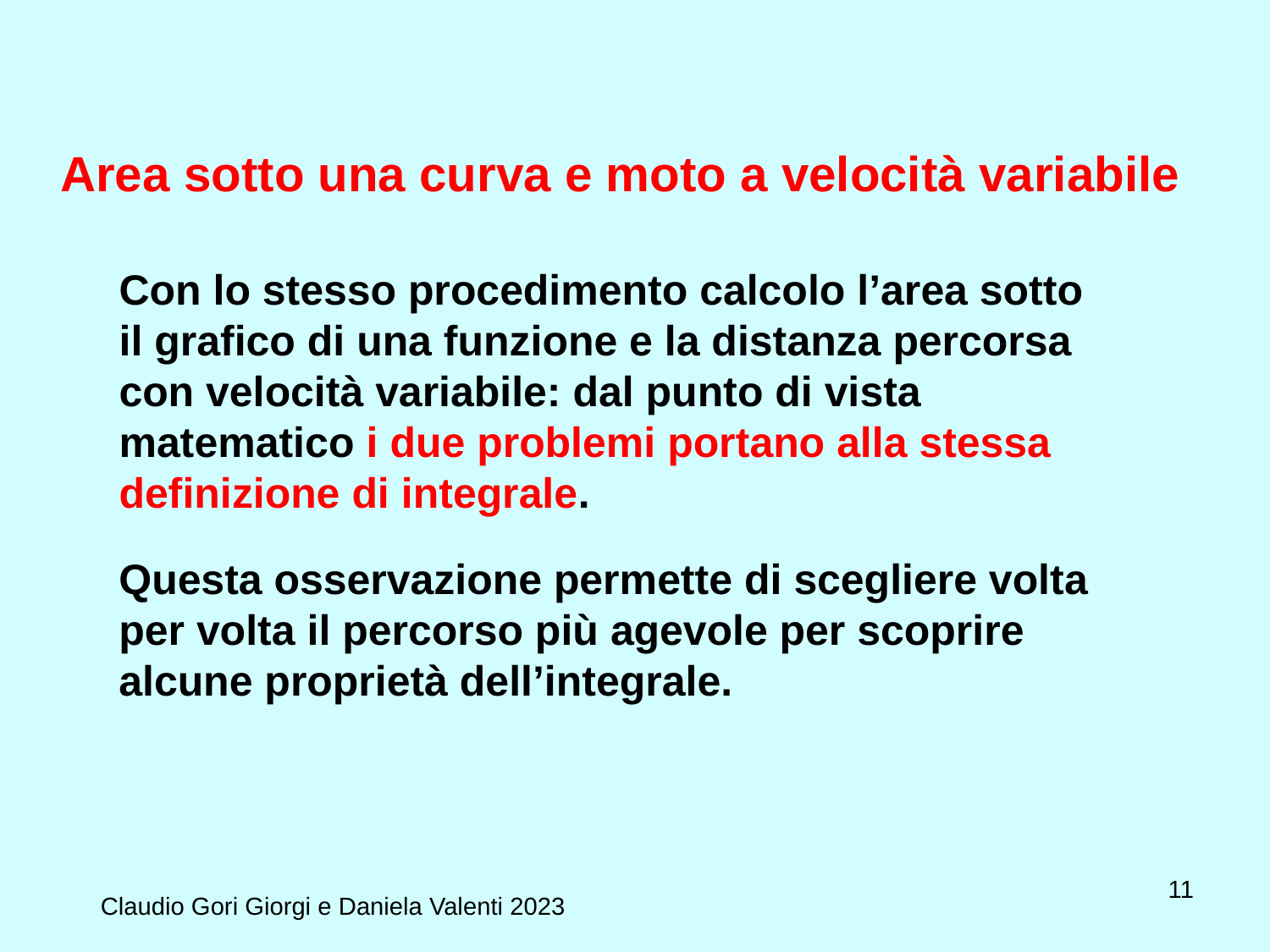

Area sotto una curva e moto a velocità variabile
Con lo stesso procedimento calcolo l’area sotto il grafico di una funzione e la distanza percorsa con velocità variabile: dal punto di vista matematico i due problemi portano alla stessa definizione di integrale.

Questa osservazione permette di scegliere volta per volta il percorso più agevole per scoprire alcune proprietà dell’integrale.
11
Claudio Gori Giorgi e Daniela Valenti 2023